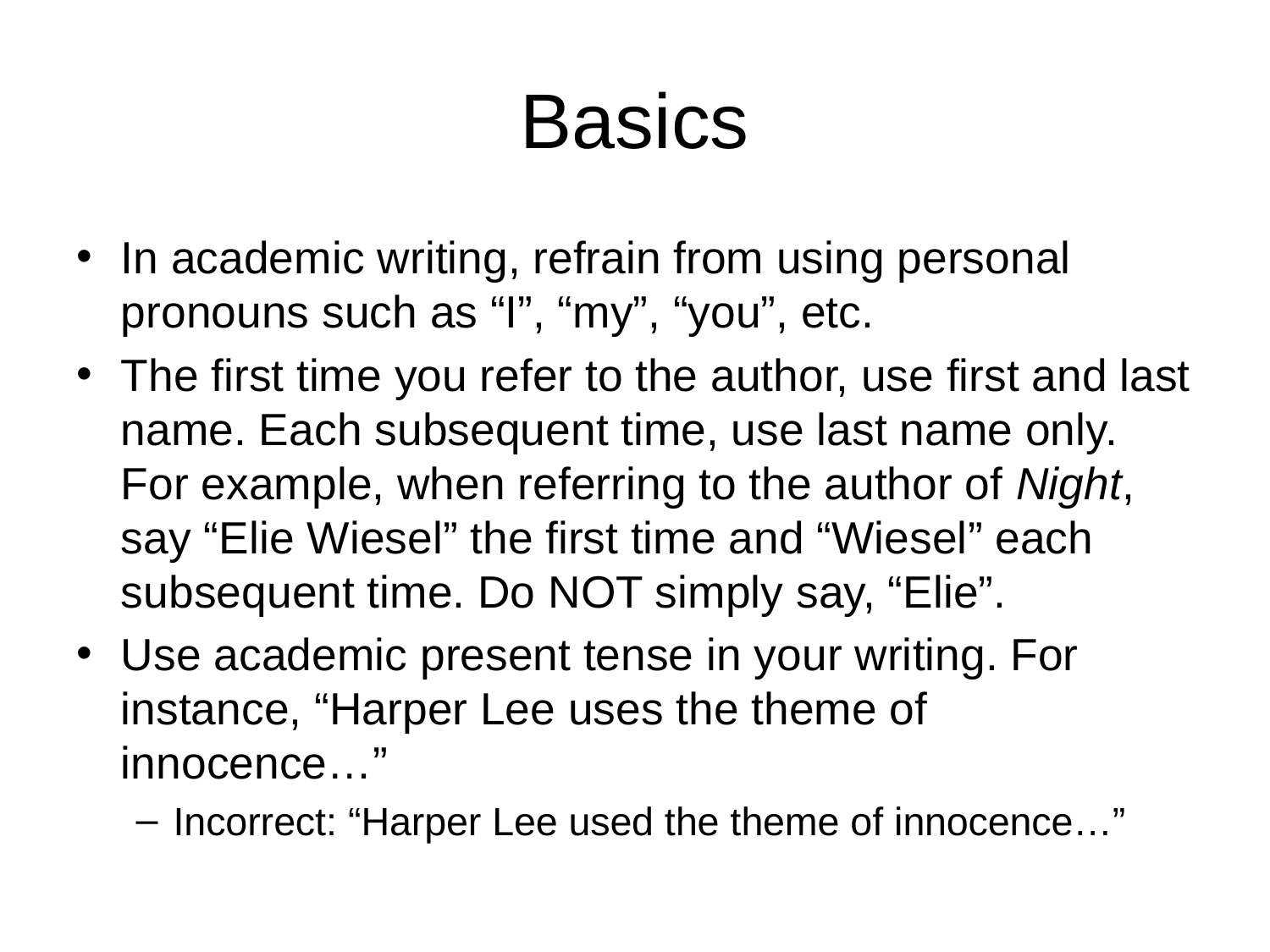

# Basics
In academic writing, refrain from using personal pronouns such as “I”, “my”, “you”, etc.
The first time you refer to the author, use first and last name. Each subsequent time, use last name only. For example, when referring to the author of Night, say “Elie Wiesel” the first time and “Wiesel” each subsequent time. Do NOT simply say, “Elie”.
Use academic present tense in your writing. For instance, “Harper Lee uses the theme of innocence…”
Incorrect: “Harper Lee used the theme of innocence…”